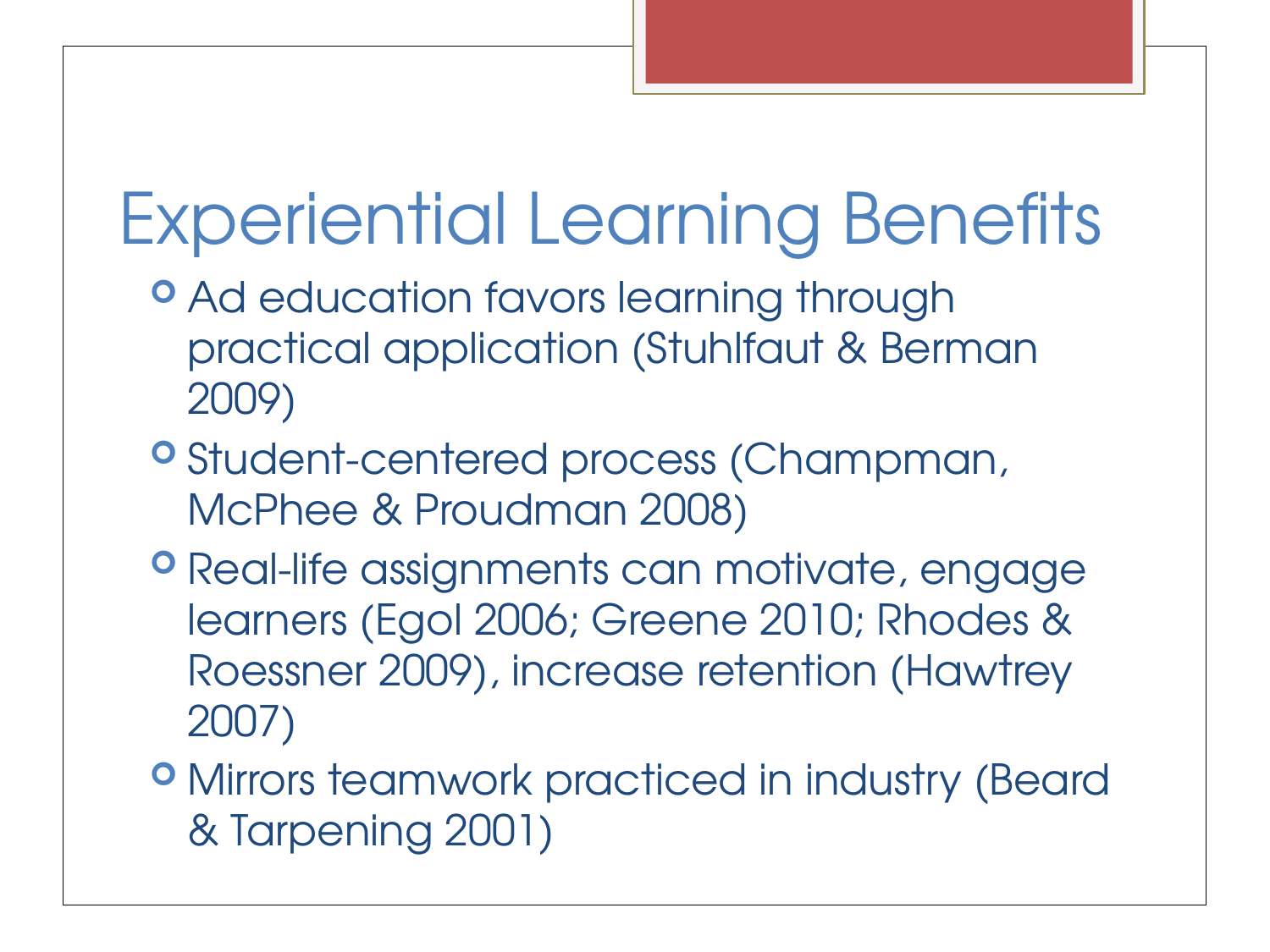

# Experiential Learning Benefits
Ad education favors learning through practical application (Stuhlfaut & Berman 2009)
Student-centered process (Champman, McPhee & Proudman 2008)
Real-life assignments can motivate, engage learners (Egol 2006; Greene 2010; Rhodes & Roessner 2009), increase retention (Hawtrey 2007)
Mirrors teamwork practiced in industry (Beard & Tarpening 2001)